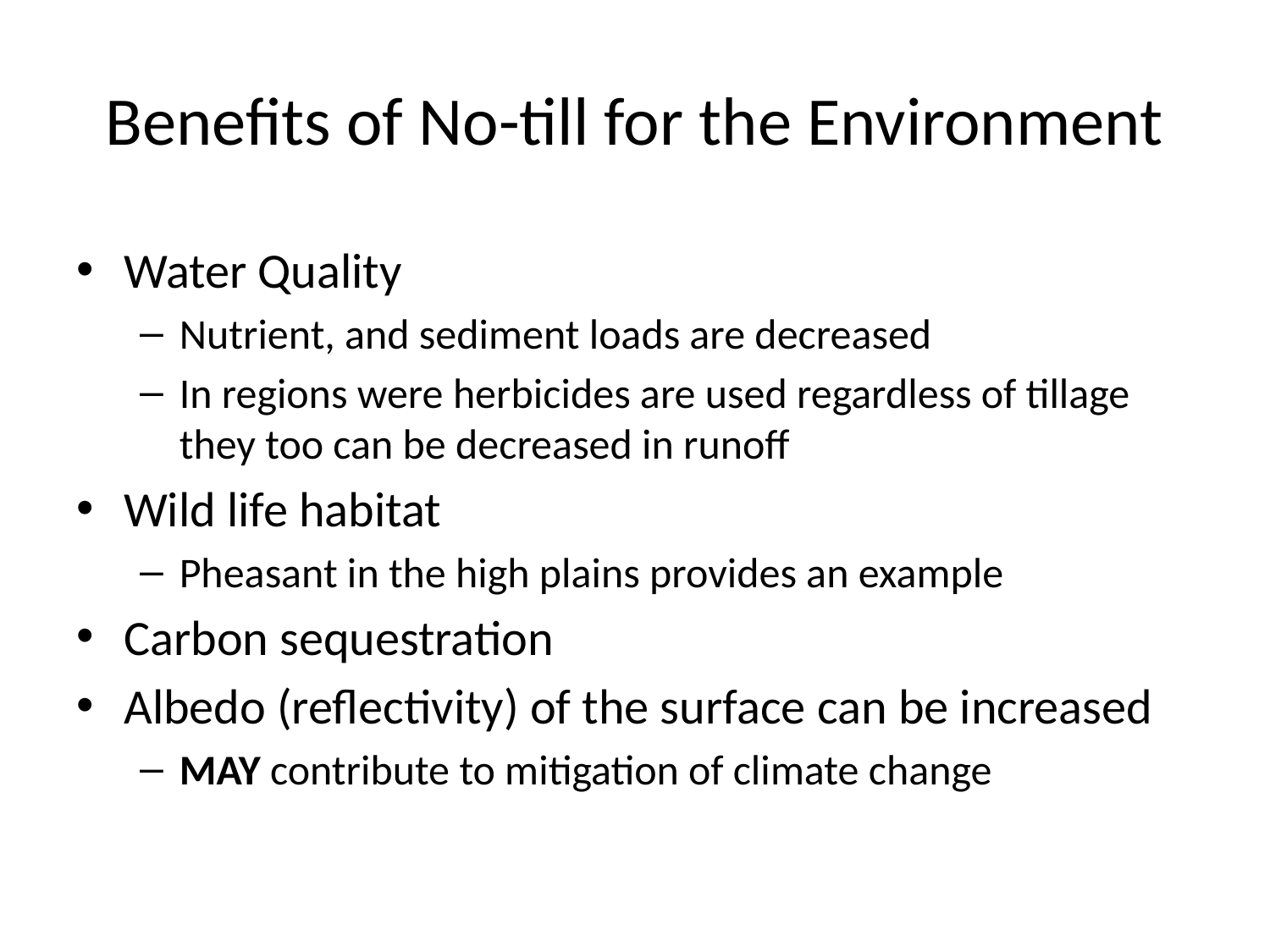

# Benefits of No-till for the Environment
Water Quality
Nutrient, and sediment loads are decreased
In regions were herbicides are used regardless of tillage they too can be decreased in runoff
Wild life habitat
Pheasant in the high plains provides an example
Carbon sequestration
Albedo (reflectivity) of the surface can be increased
MAY contribute to mitigation of climate change